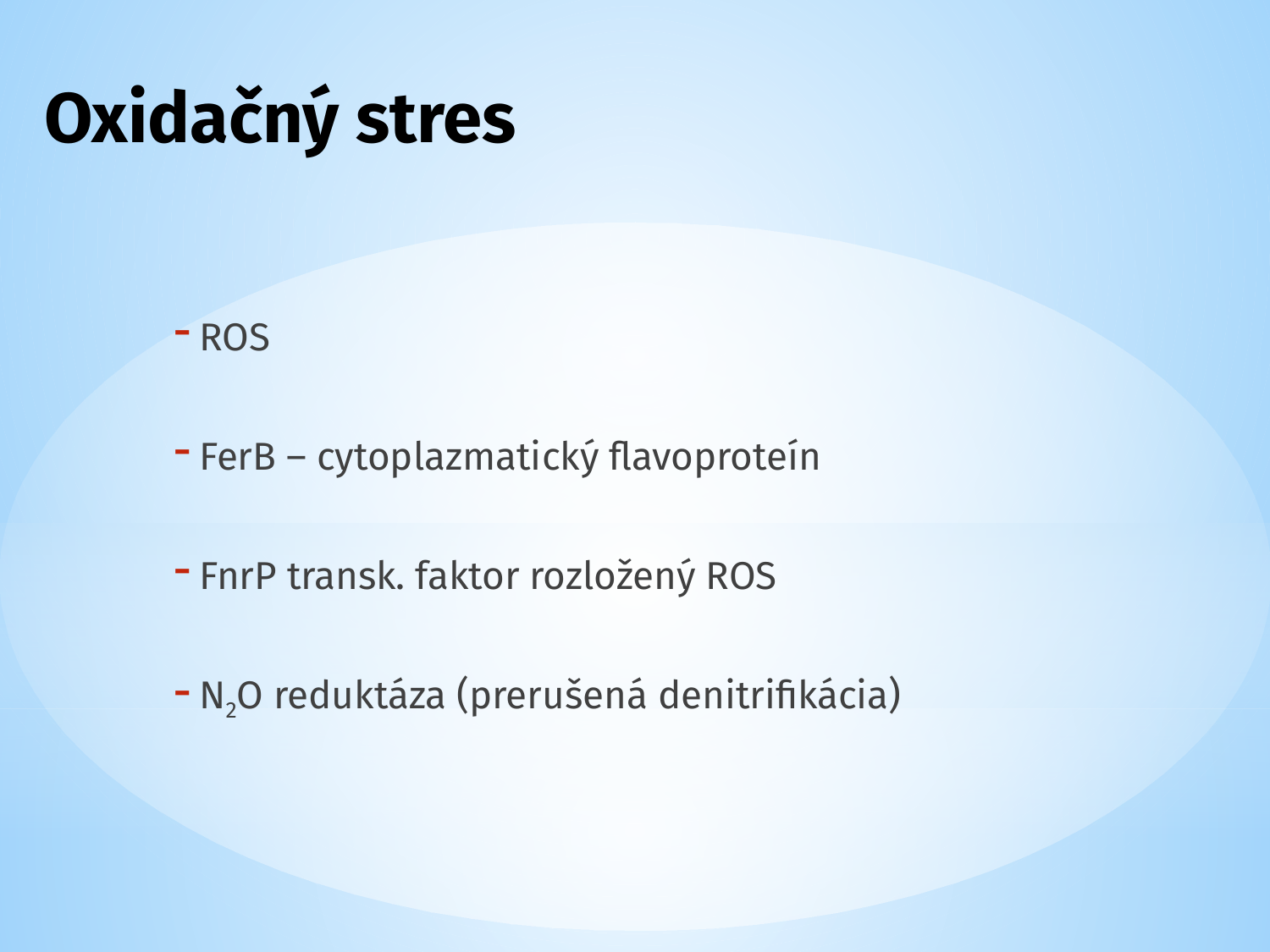

# Oxidačný stres
ROS

FerB – cytoplazmatický flavoproteín

FnrP transk. faktor rozložený ROS

N2O reduktáza (prerušená denitrifikácia)